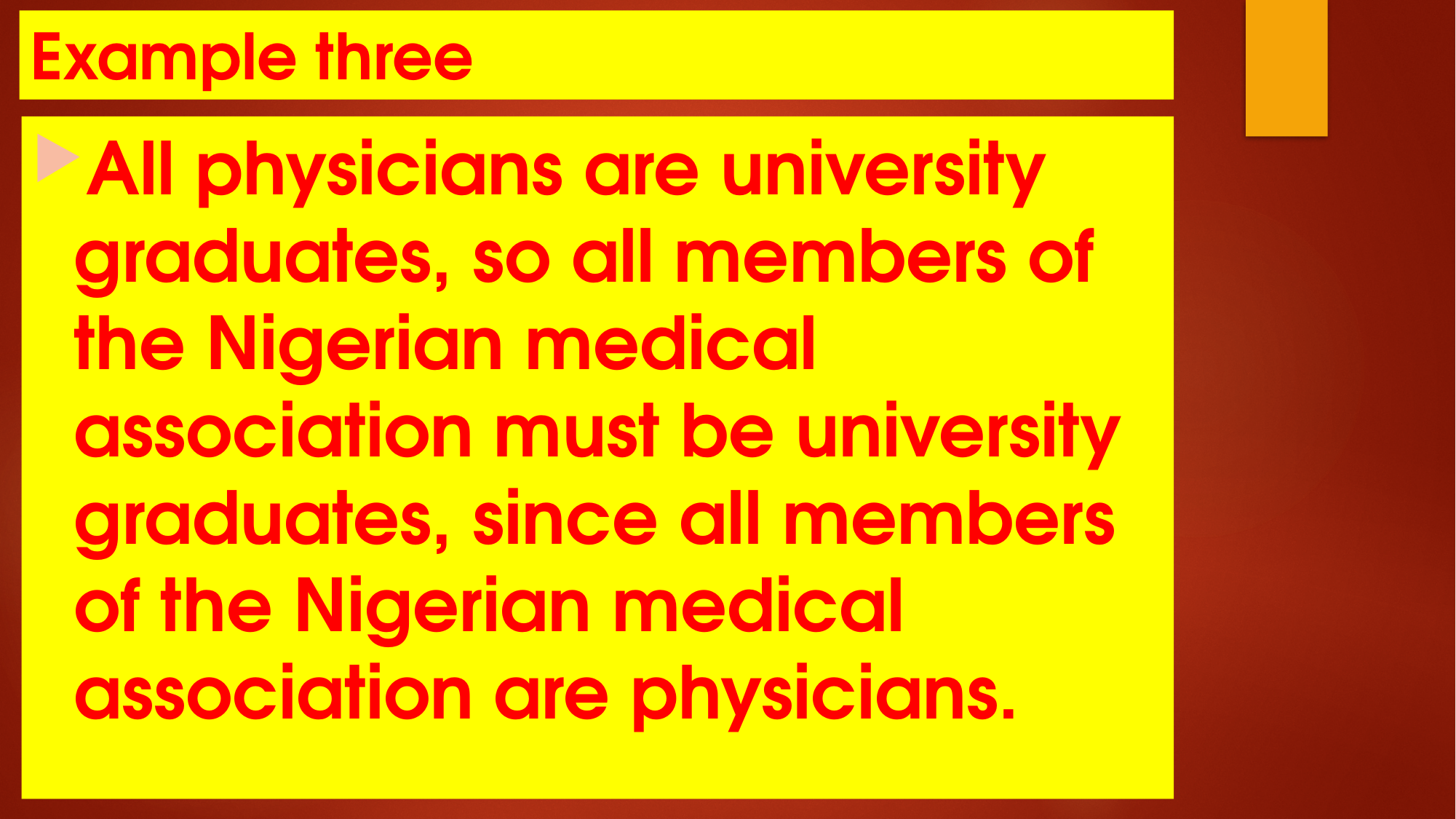

Example three
All physicians are university graduates, so all members of the Nigerian medical association must be university graduates, since all members of the Nigerian medical association are physicians.